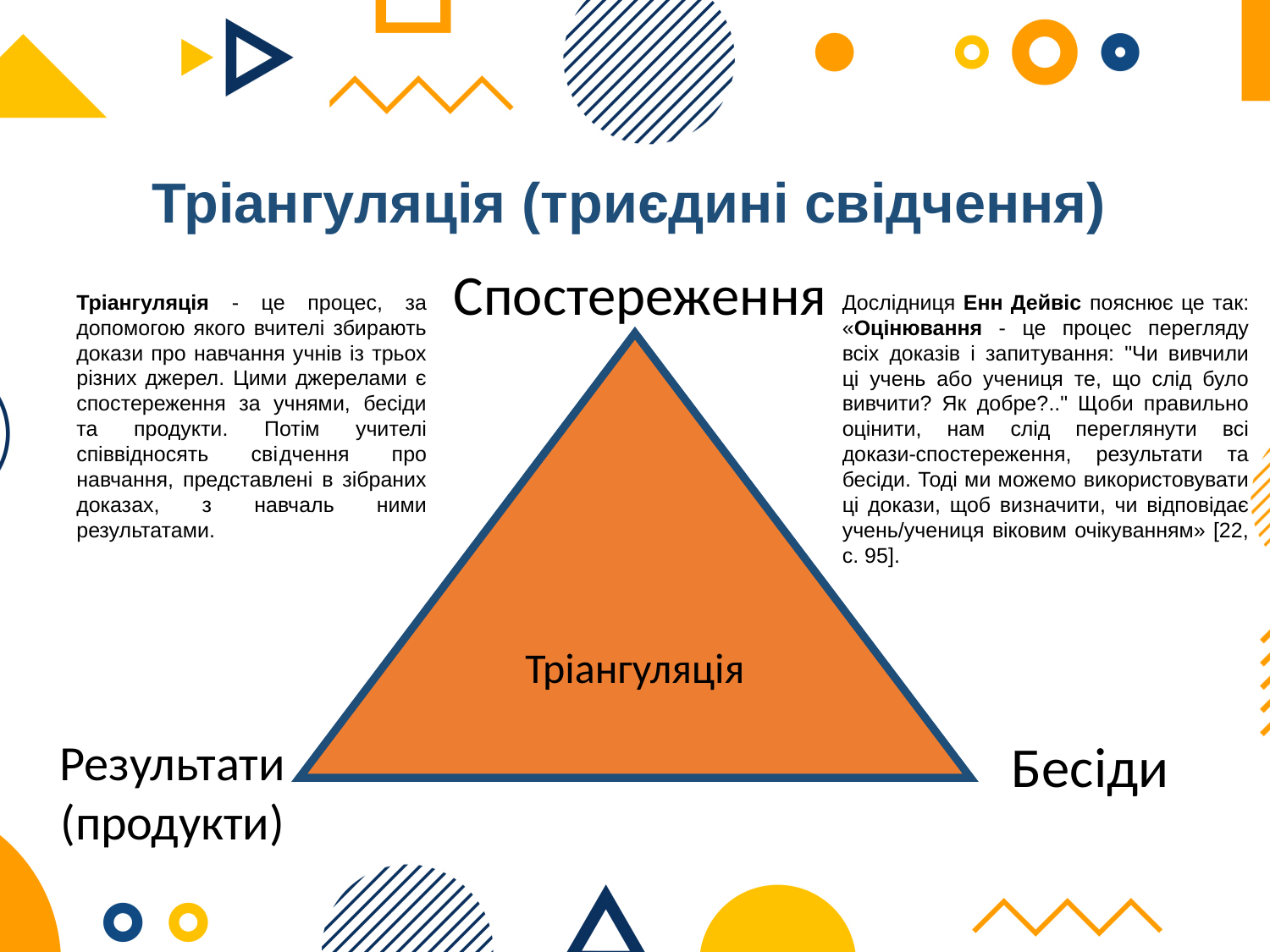

Тріангуляція (триєдині свідчення)
Спостереження

Тріангуляція - це процес, за допомогою якого вчителі збирають докази про навчання учнів із трьох різних джерел. Цими джерелами є спостереження за учнями, бесіди та продукти. Потім учителі співвідносять свiдчення про навчання, представлені в зібраних доказах, з навчаль ними результатами.
Дослідниця Енн Дейвіс пояснює це так: «Оцінювання - це процес перегляду всіх доказів і запитування: "Чи вивчили ці учень або учениця те, що слід було вивчити? Як добре?.." Щоби правильно оцінити, нам слід переглянути всі докази-спостереження, результати та бесіди. Тоді ми можемо використовувати ці докази, щоб визначити, чи відповідає учень/учениця віковим очікуванням» [22, с. 95].
Тріангуляція
Результати
(продукти)
Бесіди